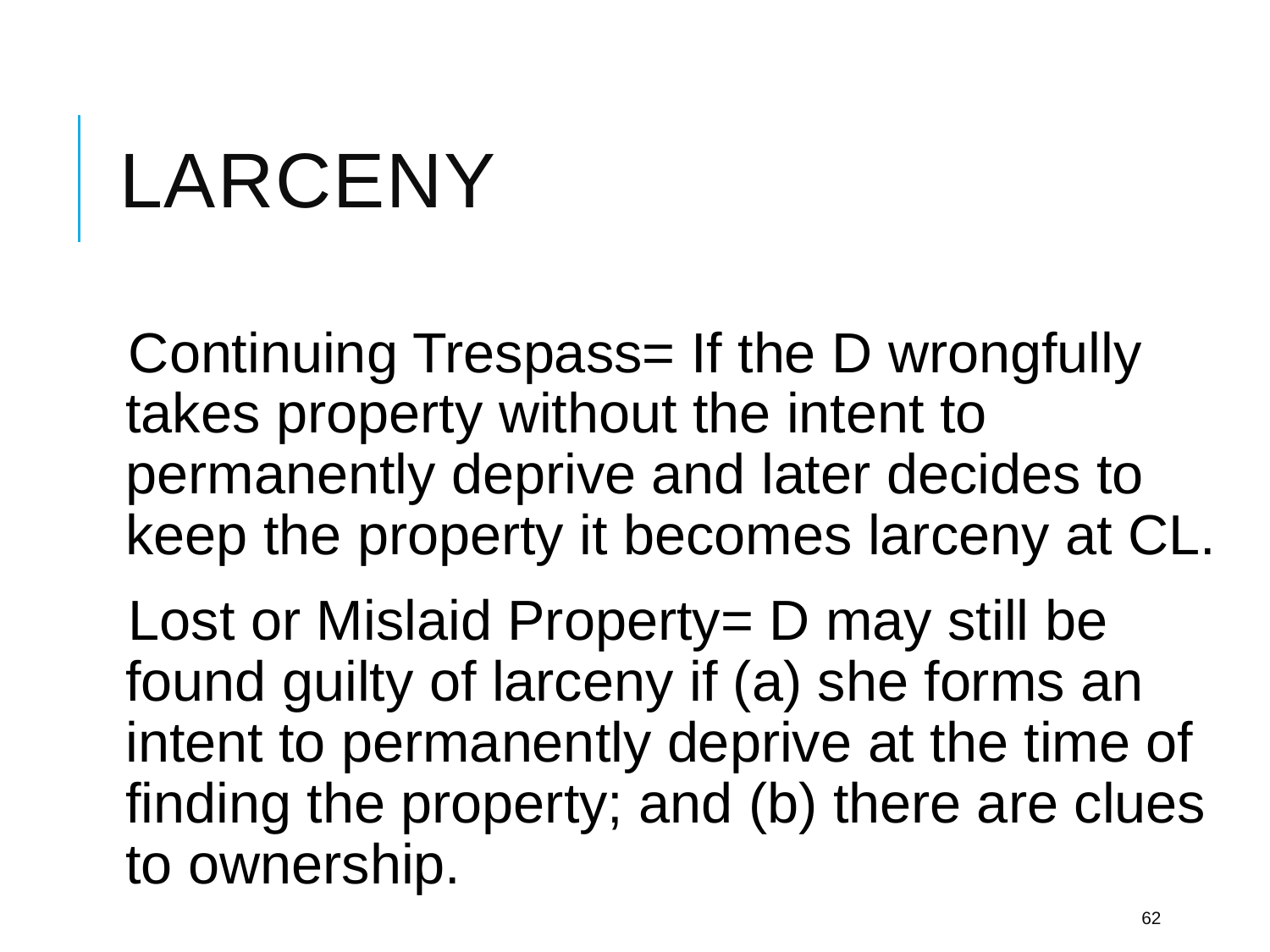

# Larceny
Continuing Trespass= If the D wrongfully takes property without the intent to permanently deprive and later decides to keep the property it becomes larceny at CL.
Lost or Mislaid Property= D may still be found guilty of larceny if (a) she forms an intent to permanently deprive at the time of finding the property; and (b) there are clues to ownership.
62